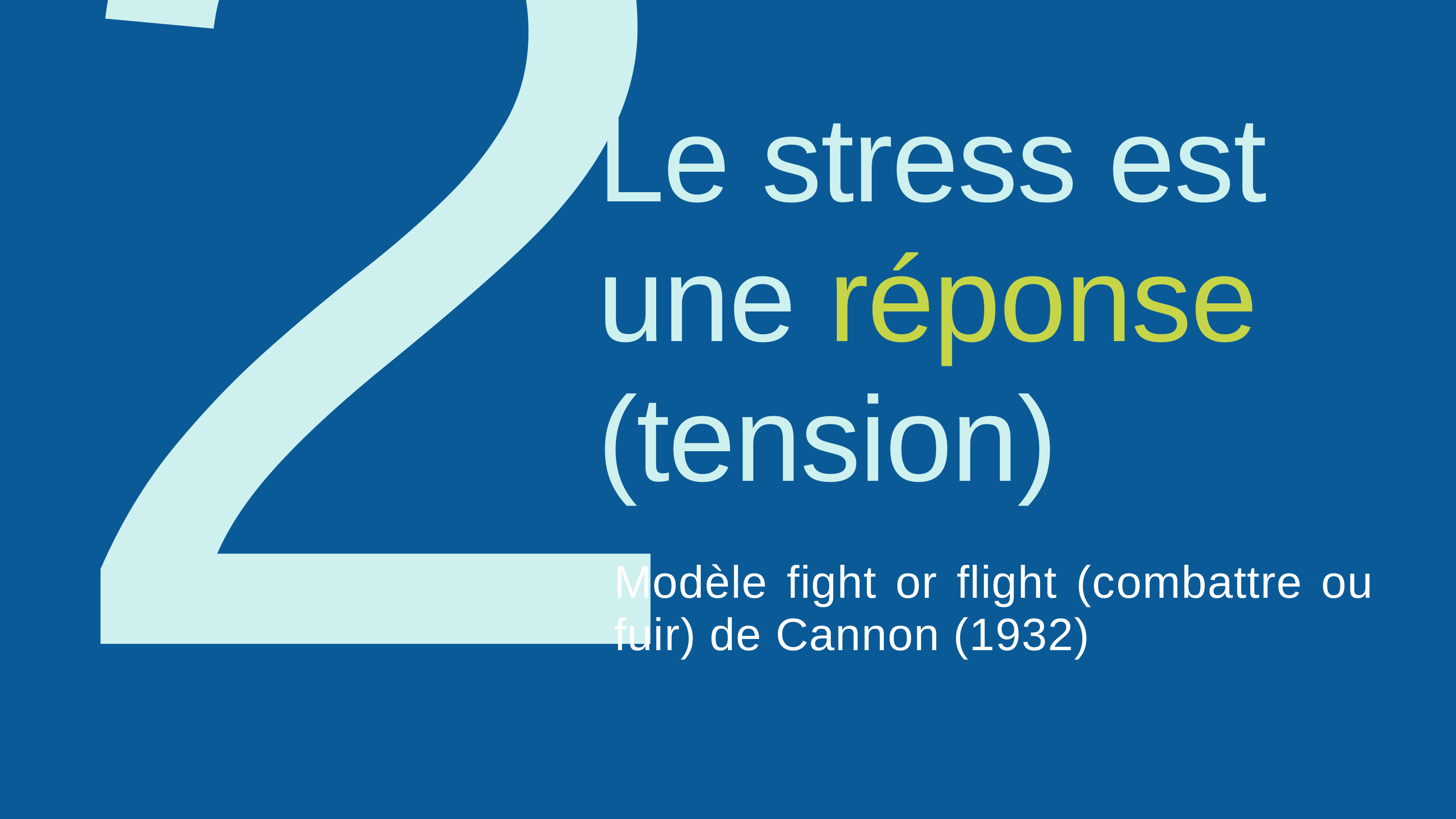

2
Le stress est une réponse (tension)
Modèle fight or flight (combattre ou fuir) de Cannon (1932)